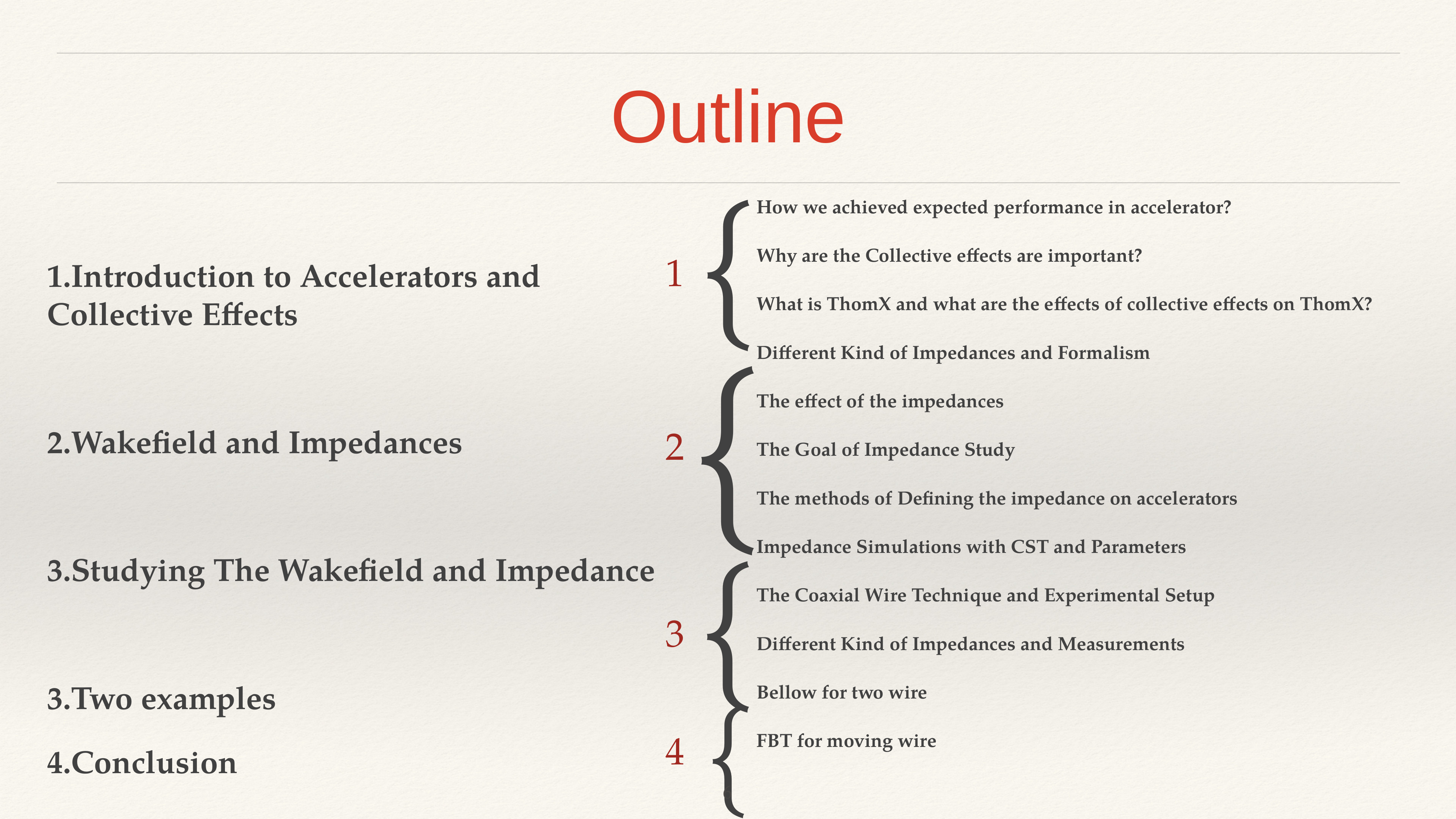

# Outline

1.Introduction to Accelerators and Collective Effects

2.Wakefield and Impedances

3.Studying The Wakefield and Impedance

3.Two examples
4.Conclusion
{
How we achieved expected performance in accelerator?
Why are the Collective effects are important?
What is ThomX and what are the effects of collective effects on ThomX?
Different Kind of Impedances and Formalism
The effect of the impedances
The Goal of Impedance Study
The methods of Defining the impedance on accelerators
Impedance Simulations with CST and Parameters
The Coaxial Wire Technique and Experimental Setup
Different Kind of Impedances and Measurements
Bellow for two wire
FBT for moving wire
1
{
2
{
3
{
4
6